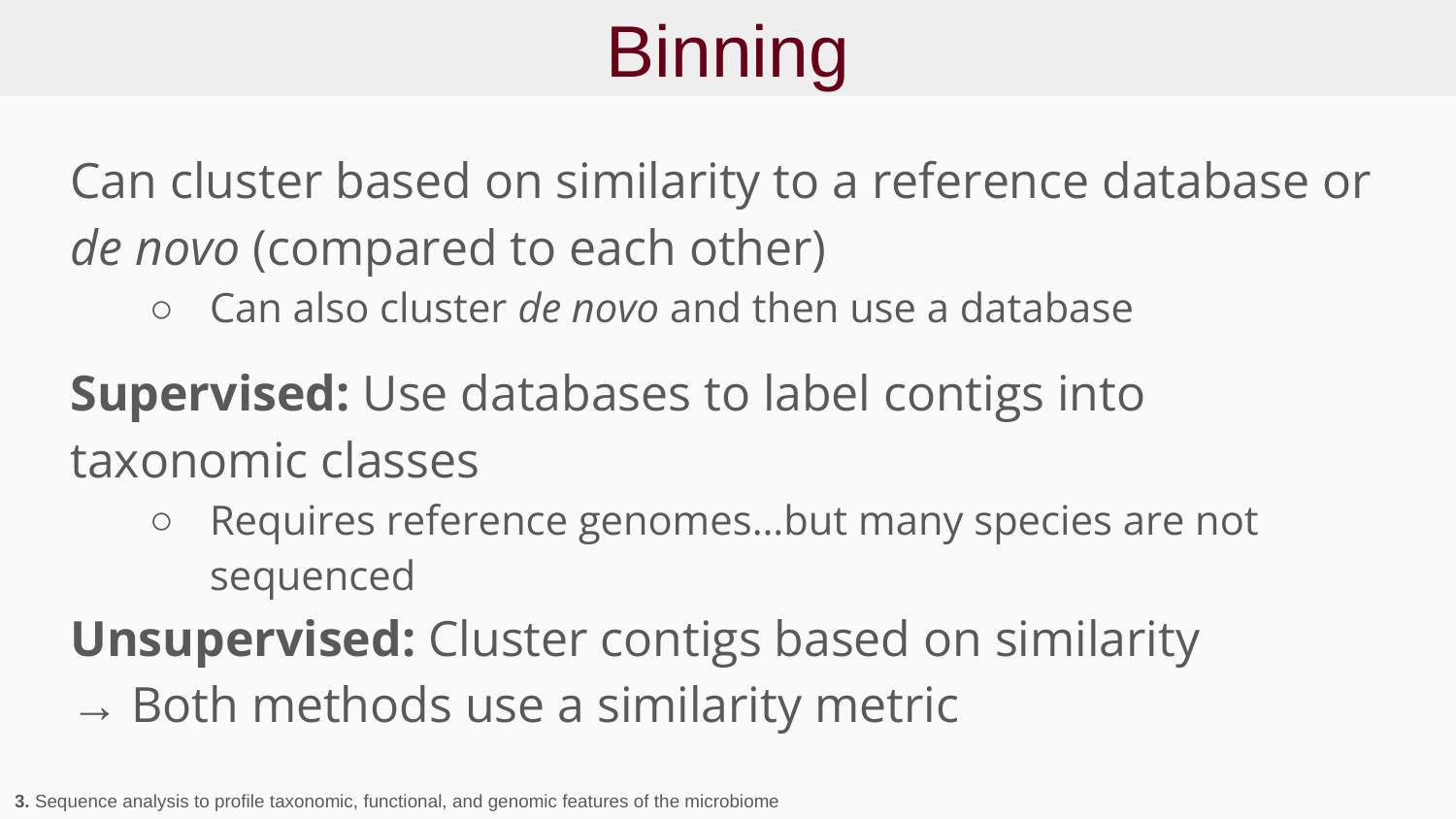

# Binning
Can cluster based on similarity to a reference database or de novo (compared to each other)
Can also cluster de novo and then use a database

Supervised: Use databases to label contigs into taxonomic classes
Requires reference genomes…but many species are not sequenced
Unsupervised: Cluster contigs based on similarity
→ Both methods use a similarity metric
3. Sequence analysis to profile taxonomic, functional, and genomic features of the microbiome